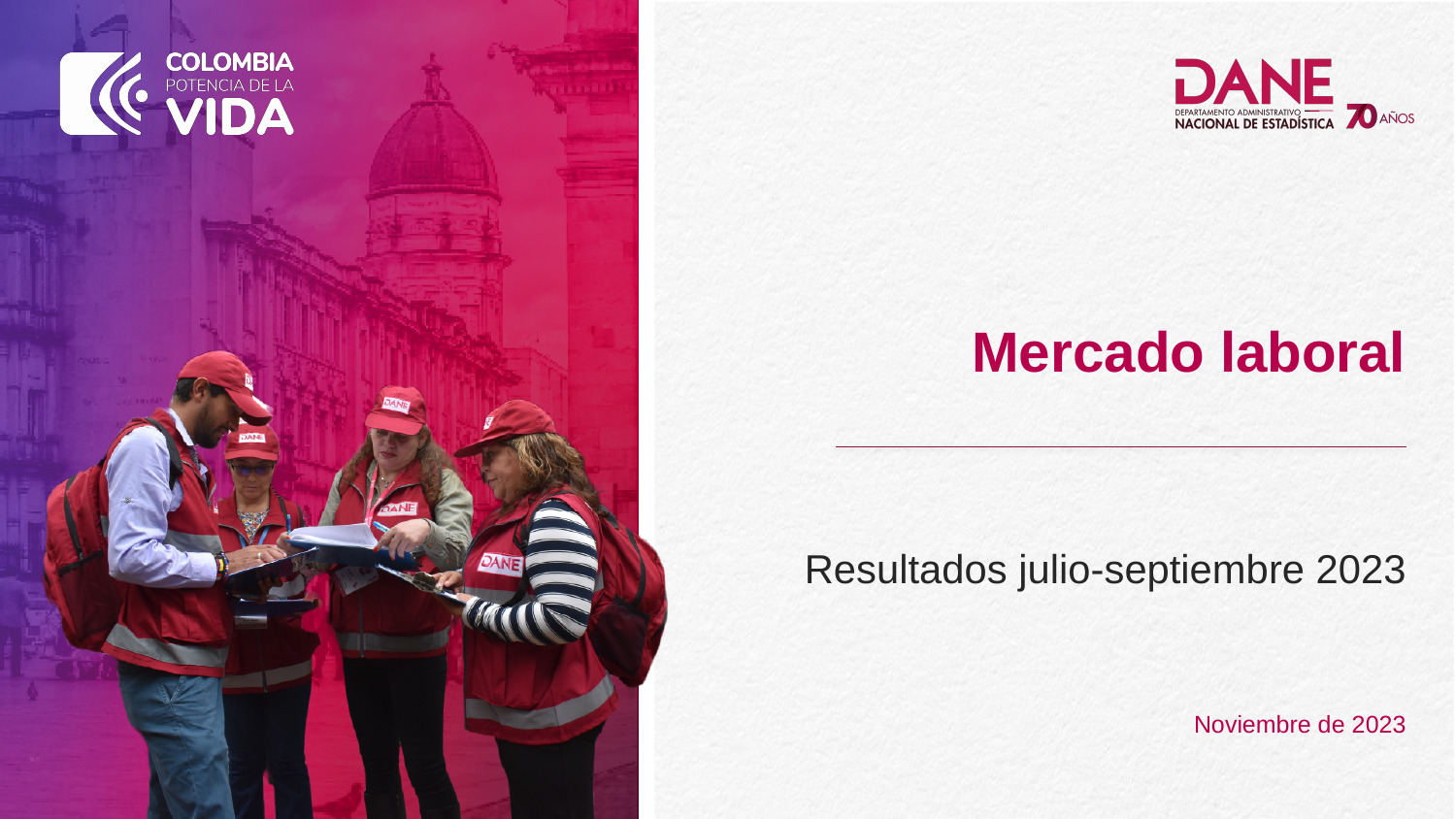

Mercado laboral

Resultados julio-septiembre 2023
Noviembre de 2023